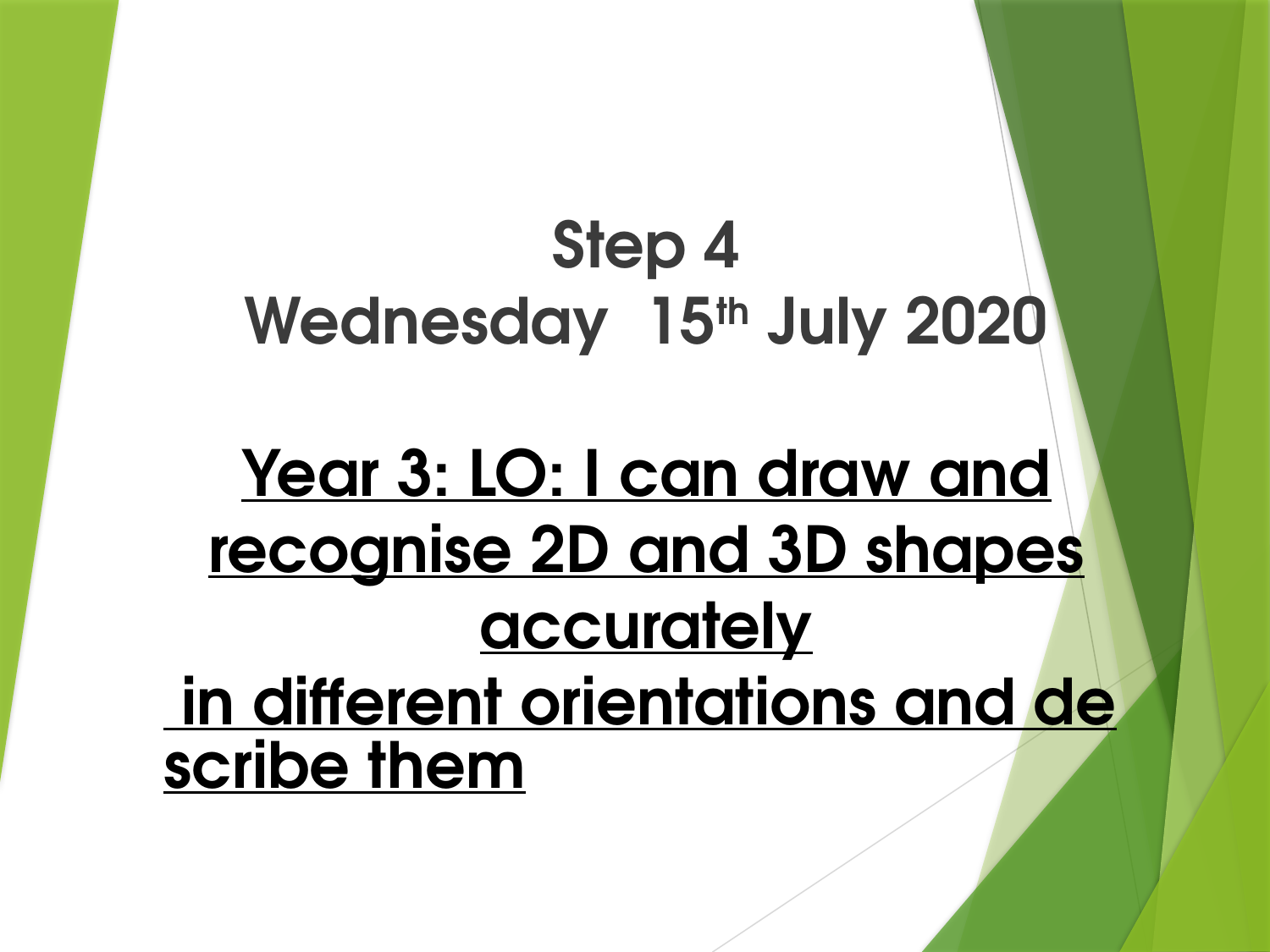

Step 4
Wednesday  15th July 2020

Year 3: LO: I can draw and recognise 2D and 3D shapes accurately in different orientations and describe them